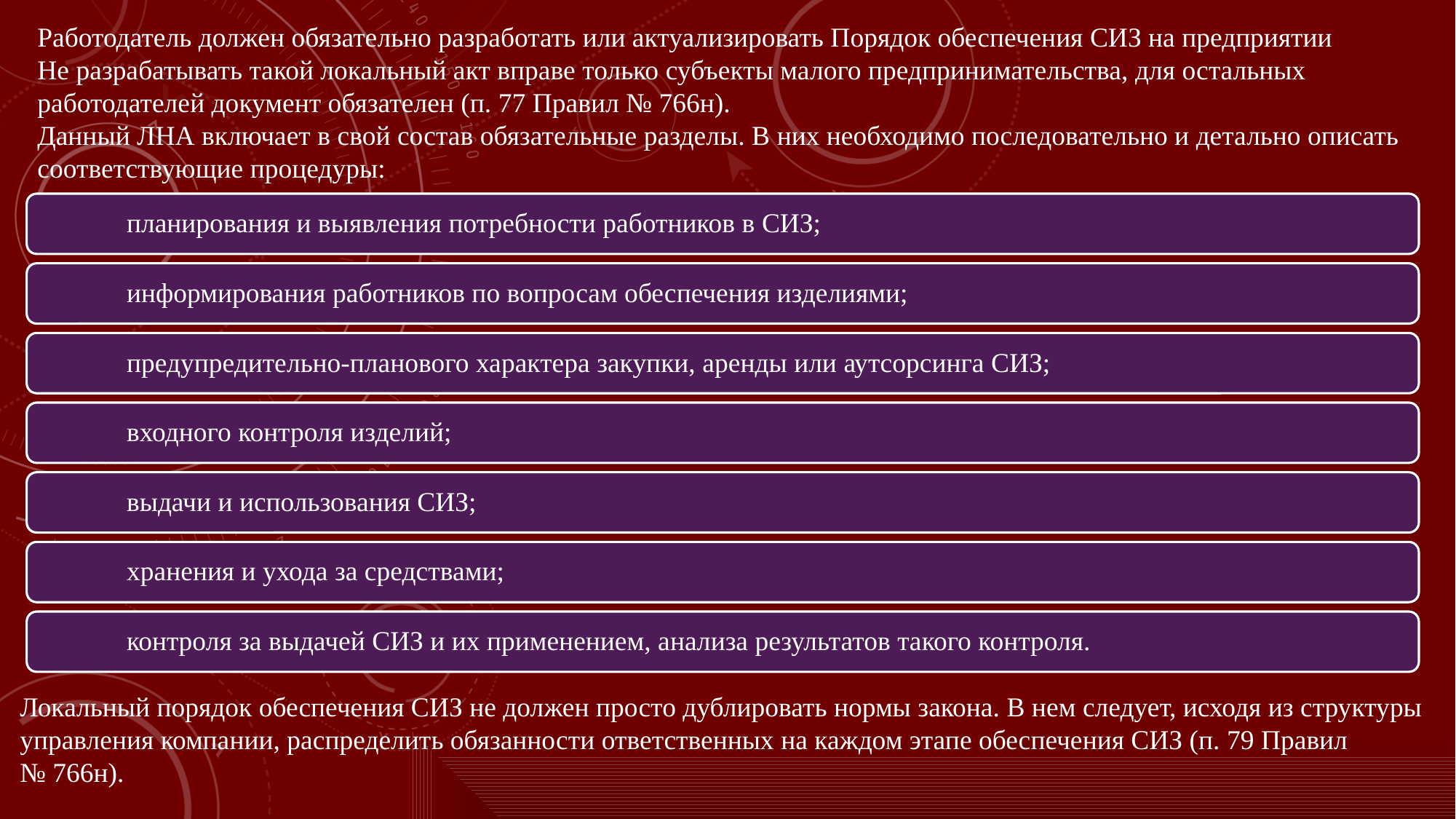

Работодатель должен обязательно разработать или актуализировать Порядок обеспечения СИЗ на предприятии
Не разрабатывать такой локальный акт вправе только субъекты малого предпринимательства, для остальных работодателей документ обязателен (п. 77 Правил № 766н).
Данный ЛНА включает в свой состав обязательные разделы. В них необходимо последовательно и детально описать соответствующие процедуры:
планирования и выявления потребности работников в СИЗ;
информирования работников по вопросам обеспечения изделиями;
предупредительно-планового характера закупки, аренды или аутсорсинга СИЗ;
входного контроля изделий;
выдачи и использования СИЗ;
хранения и ухода за средствами;
контроля за выдачей СИЗ и их применением, анализа результатов такого контроля.
Локальный порядок обеспечения СИЗ не должен просто дублировать нормы закона. В нем следует, исходя из структуры управления компании, распределить обязанности ответственных на каждом этапе обеспечения СИЗ (п. 79 Правил № 766н).